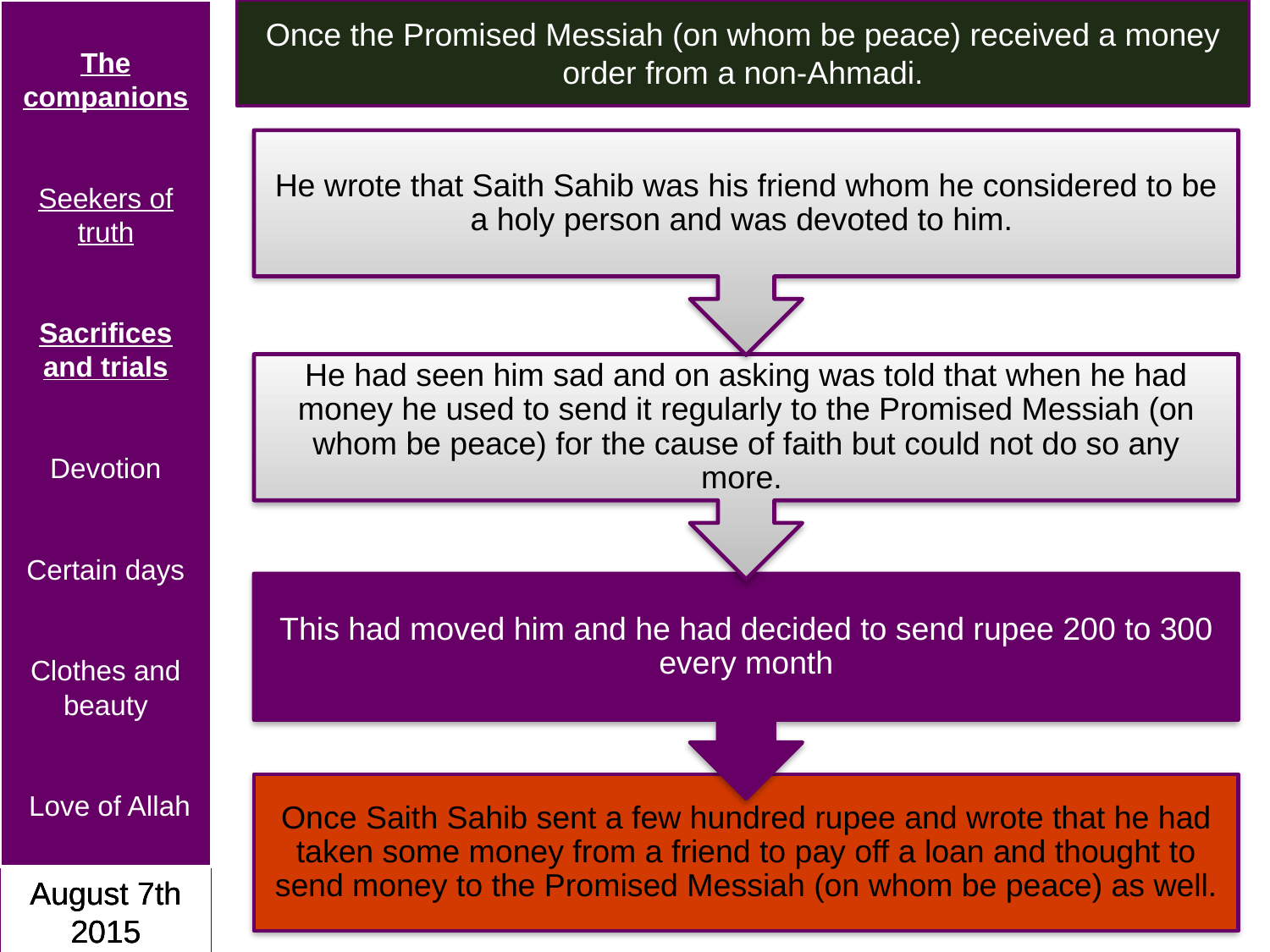

The companions

Seekers of truth

Sacrifices and trials

Devotion

Certain days

Clothes and beauty

 Love of Allah
August 7th 2015
Once the Promised Messiah (on whom be peace) received a money order from a non-Ahmadi.
Once Saith Sahib sent a few hundred rupee and wrote that he had taken some money from a friend to pay off a loan and thought to send money to the Promised Messiah (on whom be peace) as well.
This had moved him and he had decided to send rupee 200 to 300 every month
He had seen him sad and on asking was told that when he had money he used to send it regularly to the Promised Messiah (on whom be peace) for the cause of faith but could not do so any more.
He wrote that Saith Sahib was his friend whom he considered to be a holy person and was devoted to him.
August 7th 2015
August 7th 2015